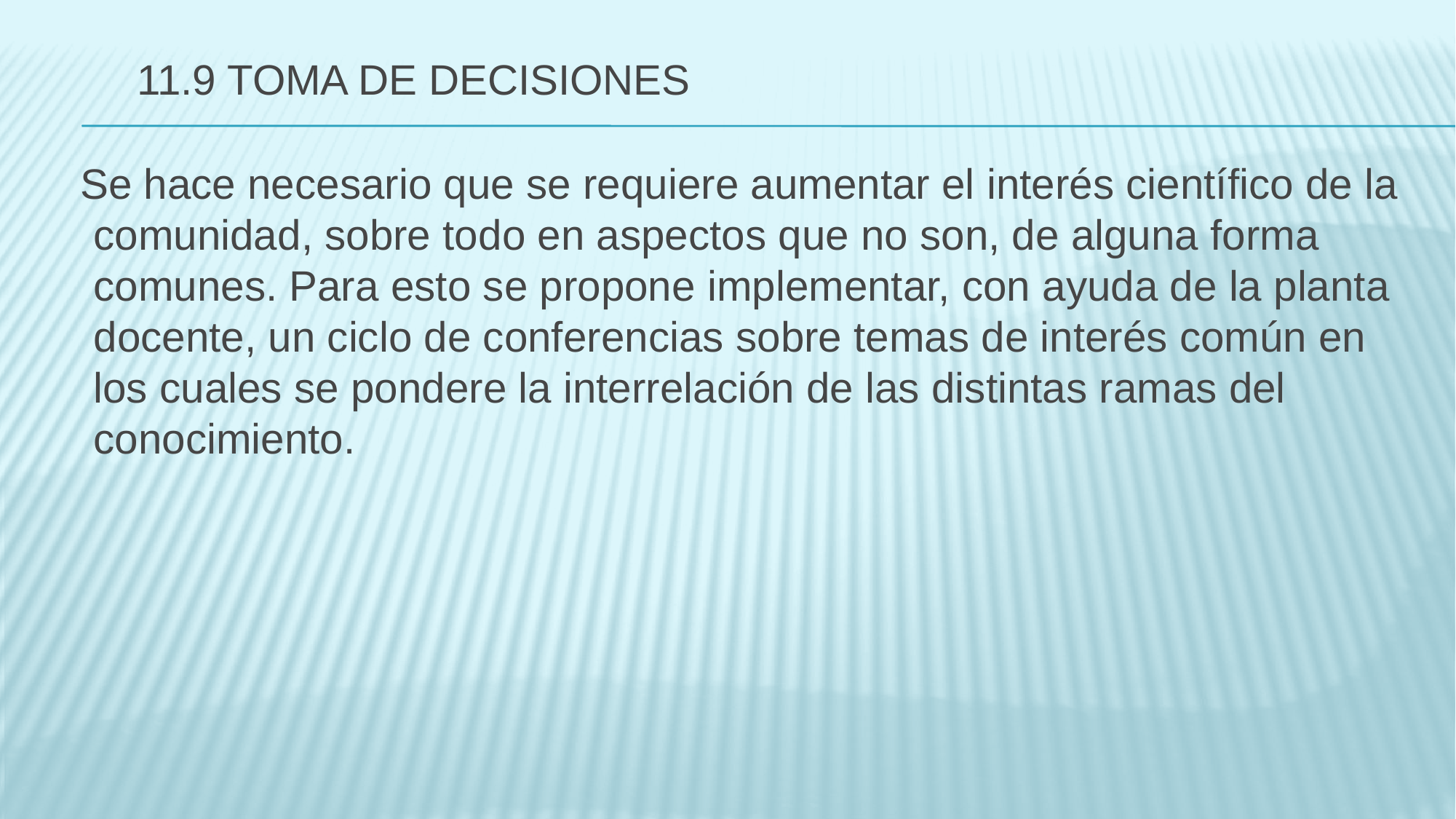

# 11.9 TOMA DE DECISIONES
Se hace necesario que se requiere aumentar el interés científico de la comunidad, sobre todo en aspectos que no son, de alguna forma comunes. Para esto se propone implementar, con ayuda de la planta docente, un ciclo de conferencias sobre temas de interés común en los cuales se pondere la interrelación de las distintas ramas del conocimiento.